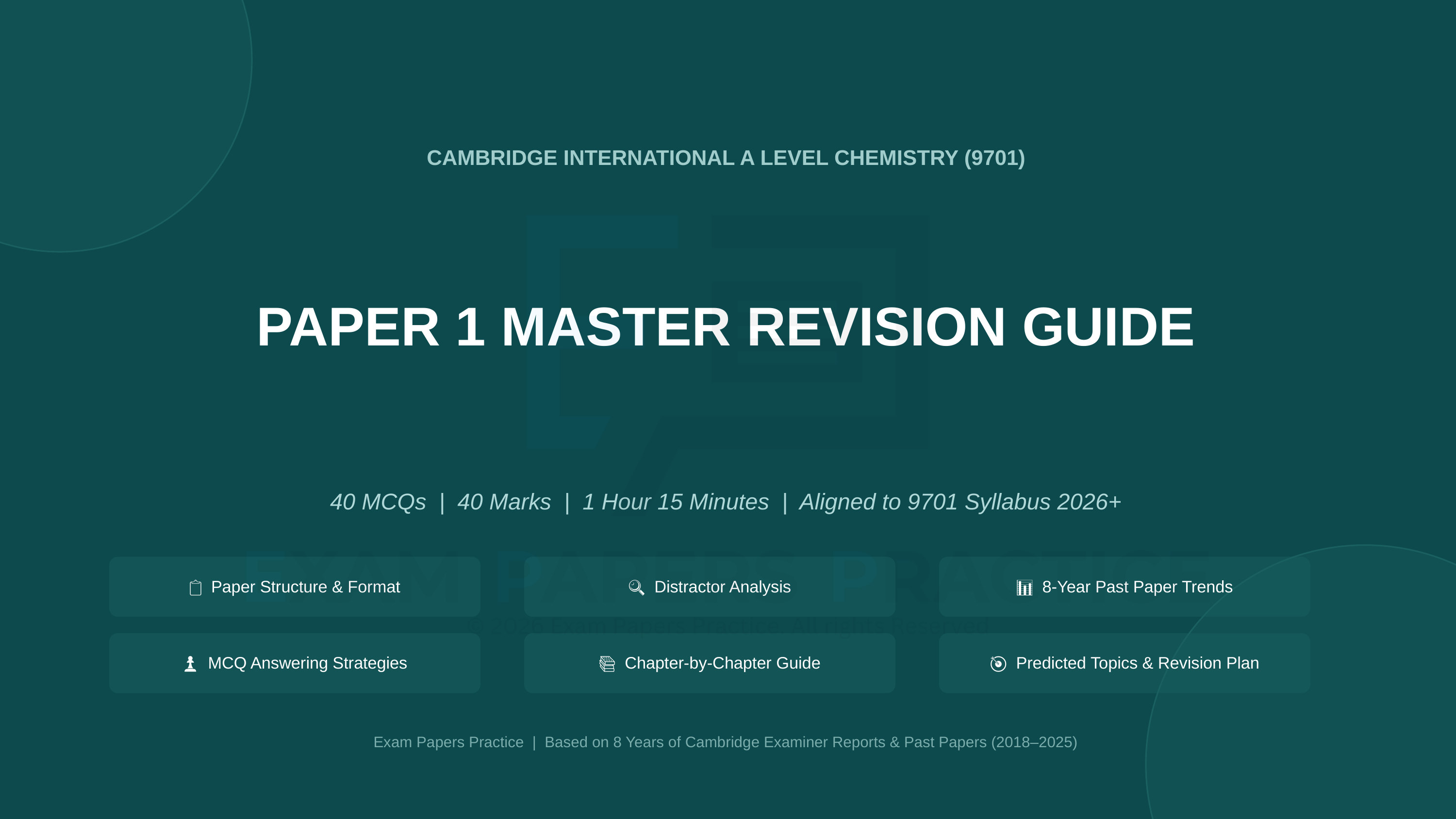

CAMBRIDGE INTERNATIONAL A LEVEL CHEMISTRY (9701)

PAPER 1 MASTER REVISION GUIDE

40 MCQs  |  40 Marks  |  1 Hour 15 Minutes  |  Aligned to 9701 Syllabus 2026+

📋  Paper Structure & Format

🔍  Distractor Analysis

📊  8-Year Past Paper Trends

♟  MCQ Answering Strategies

📚  Chapter-by-Chapter Guide

🎯  Predicted Topics & Revision Plan

Exam Papers Practice  |  Based on 8 Years of Cambridge Examiner Reports & Past Papers (2018–2025)